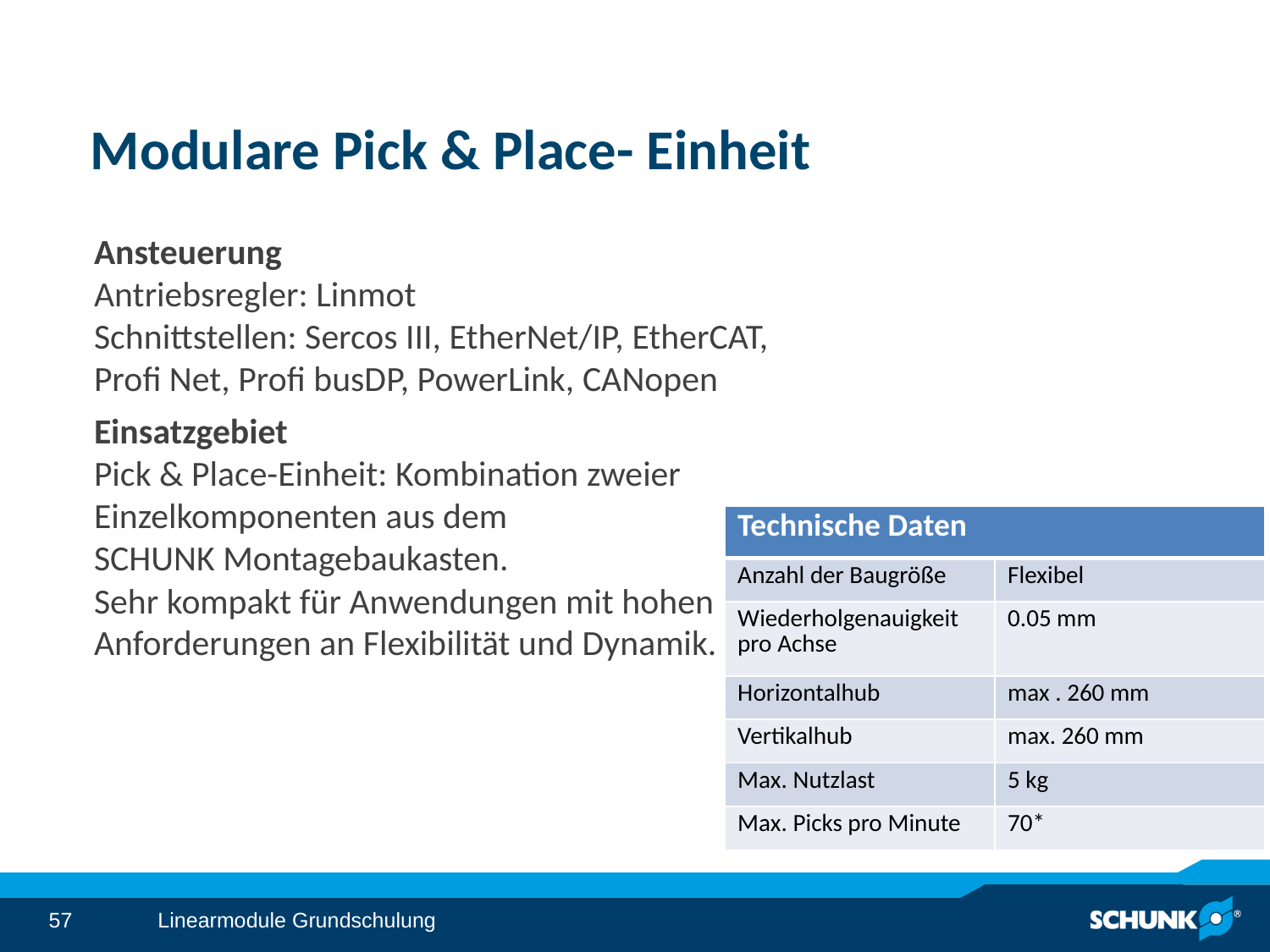

# Modulare Pick & Place- Einheit
Ansteuerung
Antriebsregler: Linmot
Schnittstellen: Sercos III, EtherNet/IP, EtherCAT,
Profi Net, Profi busDP, PowerLink, CANopen

Einsatzgebiet
Pick & Place-Einheit: Kombination zweier Einzelkomponenten aus dem
SCHUNK Montagebaukasten.
Sehr kompakt für Anwendungen mit hohen
Anforderungen an Flexibilität und Dynamik.
| Technische Daten |  |
| --- | --- |
| Anzahl der Baugröße | Flexibel |
| Wiederholgenauigkeit pro Achse | 0.05 mm |
| Horizontalhub | max . 260 mm |
| Vertikalhub | max. 260 mm |
| Max. Nutzlast | 5 kg |
| Max. Picks pro Minute | 70\* |
Linearmodule Grundschulung
57